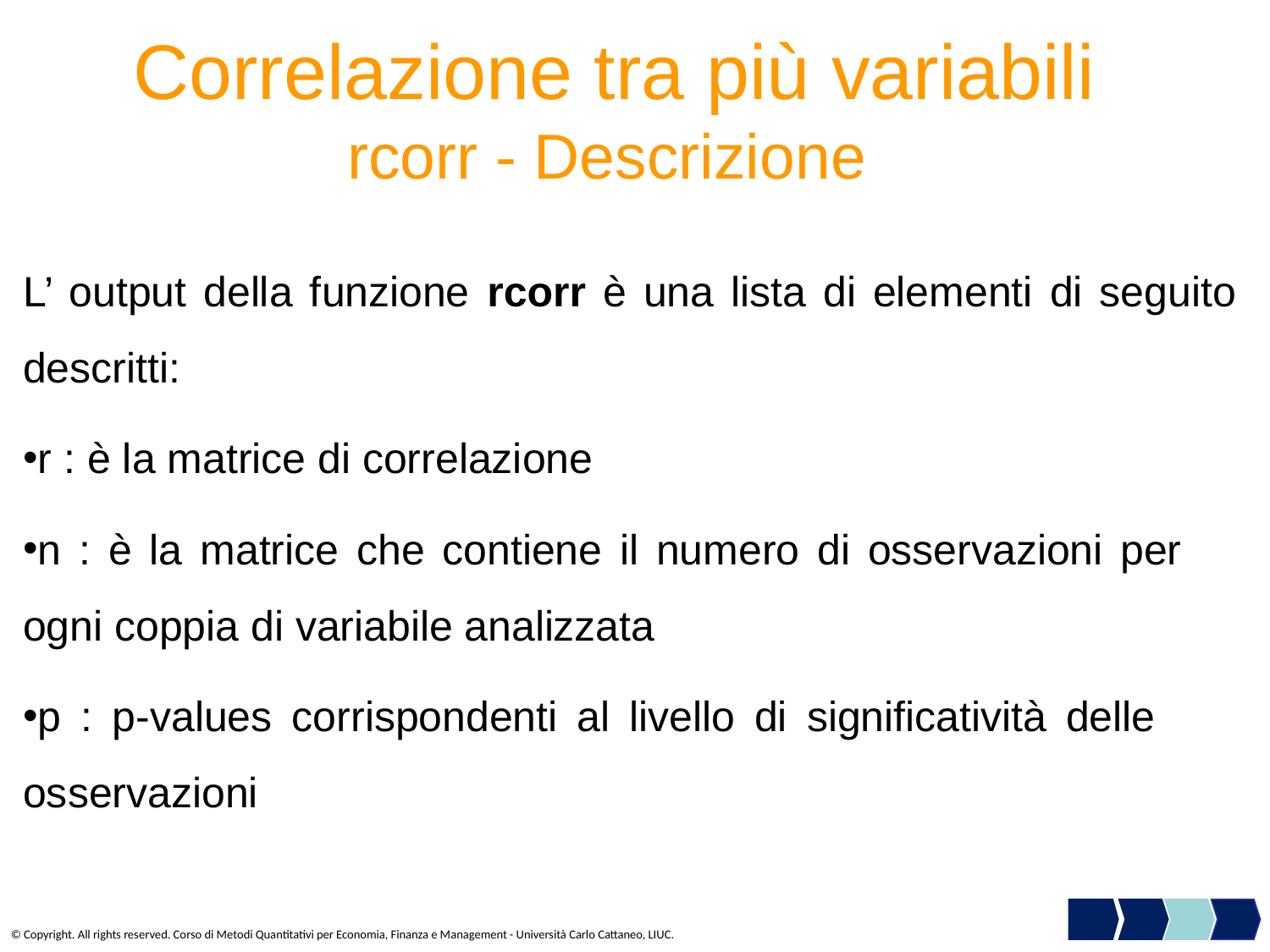

# Correlazione tra più variabili rcorr - Descrizione
L’ output della funzione rcorr è una lista di elementi di seguito descritti:
r : è la matrice di correlazione
n : è la matrice che contiene il numero di osservazioni per 	ogni coppia di variabile analizzata
p : p-values corrispondenti al livello di significatività delle 	osservazioni

© Copyright. All rights reserved. Corso di Metodi Quantitativi per Economia, Finanza e Management - Università Carlo Cattaneo, LIUC.